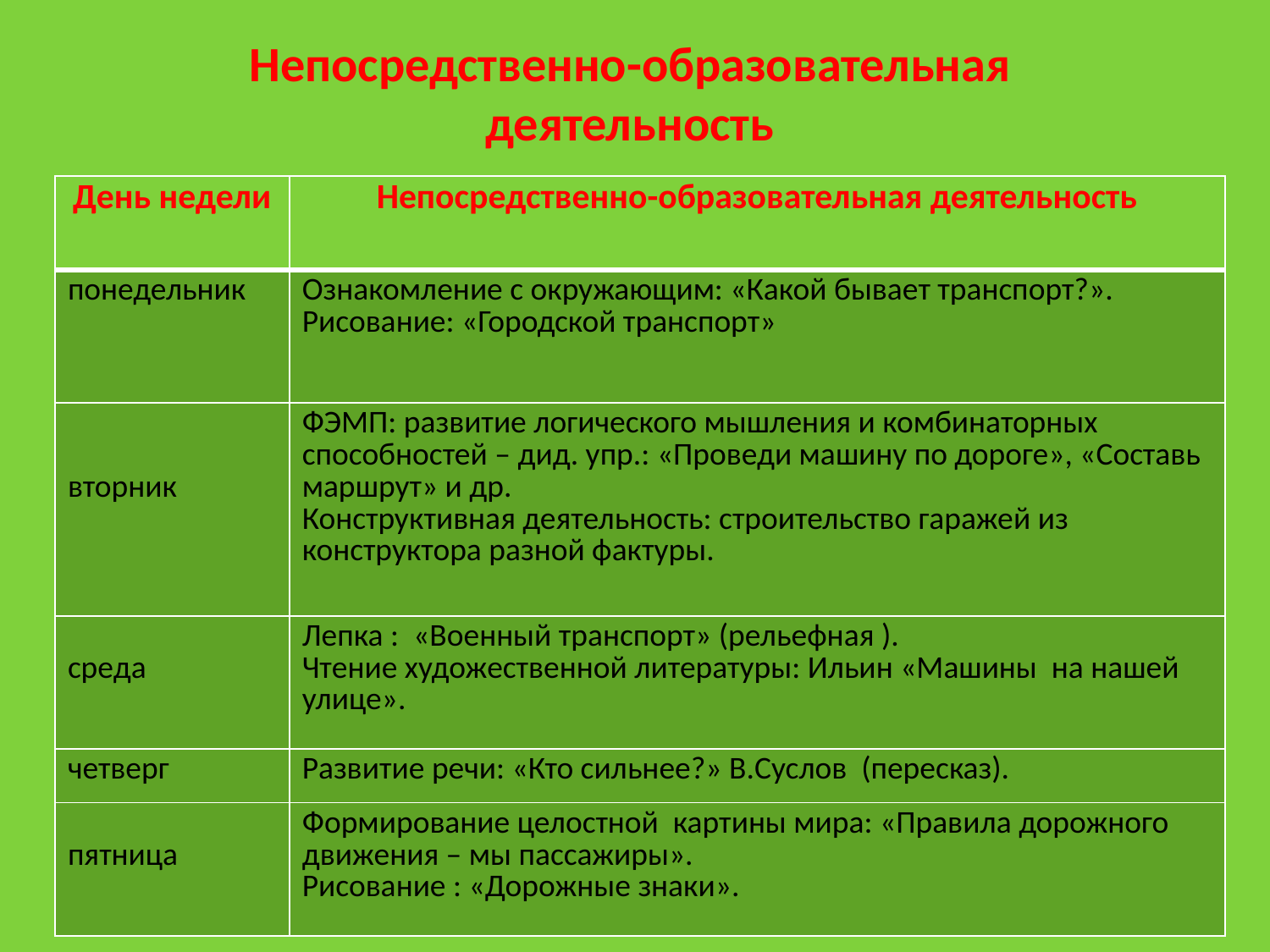

# Непосредственно-образовательная деятельность
| День недели | Непосредственно-образовательная деятельность |
| --- | --- |
| понедельник | Ознакомление с окружающим: «Какой бывает транспорт?». Рисование: «Городской транспорт» |
| вторник | ФЭМП: развитие логического мышления и комбинаторных способностей – дид. упр.: «Проведи машину по дороге», «Составь маршрут» и др. Конструктивная деятельность: строительство гаражей из конструктора разной фактуры. |
| среда | Лепка : «Военный транспорт» (рельефная ). Чтение художественной литературы: Ильин «Машины на нашей улице». |
| четверг | Развитие речи: «Кто сильнее?» В.Суслов (пересказ). |
| пятница | Формирование целостной картины мира: «Правила дорожного движения – мы пассажиры». Рисование : «Дорожные знаки». |